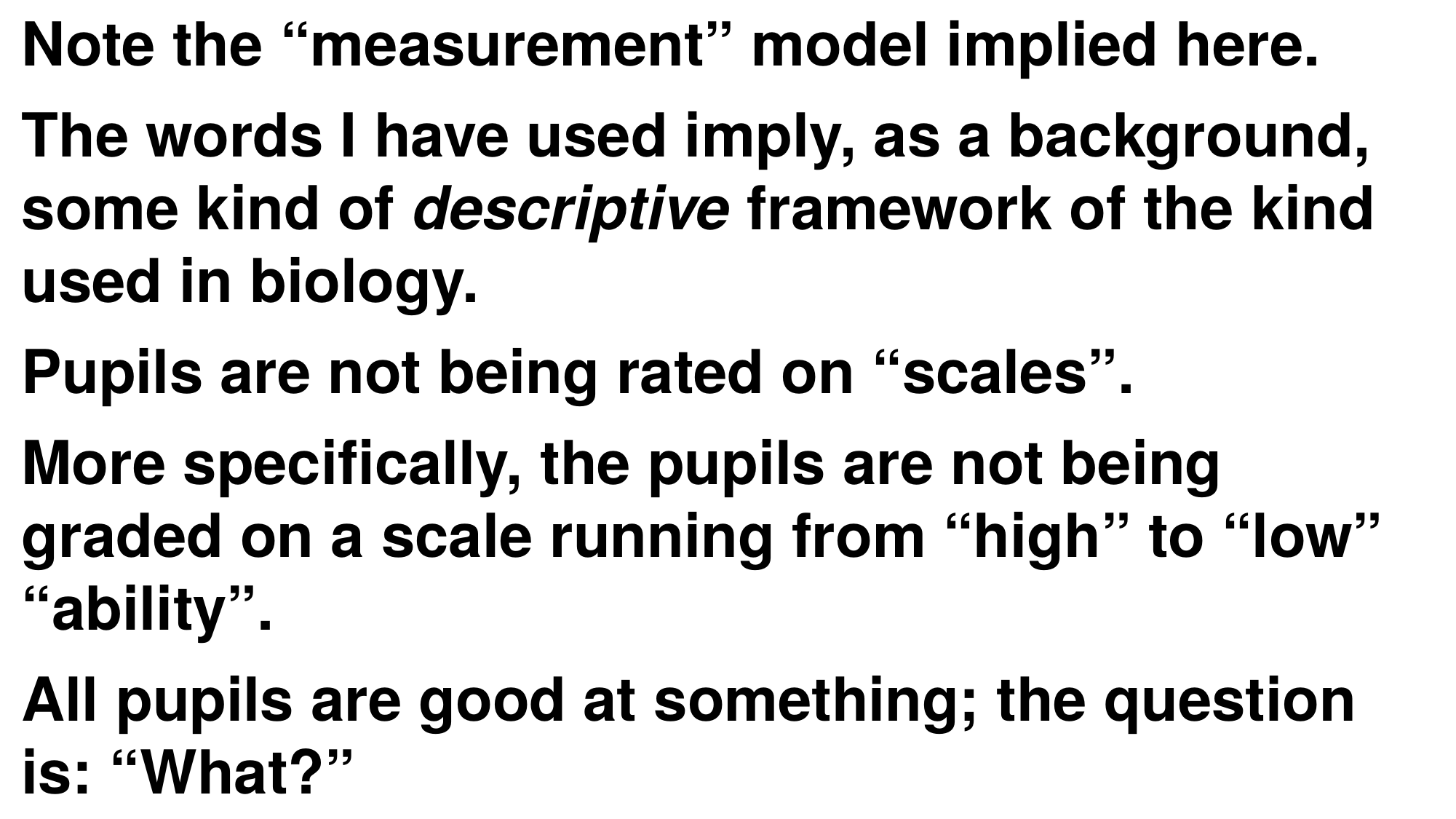

Note the “measurement” model implied here.
The words I have used imply, as a background, some kind of descriptive framework of the kind used in biology.
Pupils are not being rated on “scales”.
More specifically, the pupils are not being graded on a scale running from “high” to “low” “ability”.
All pupils are good at something; the question is: “What?”